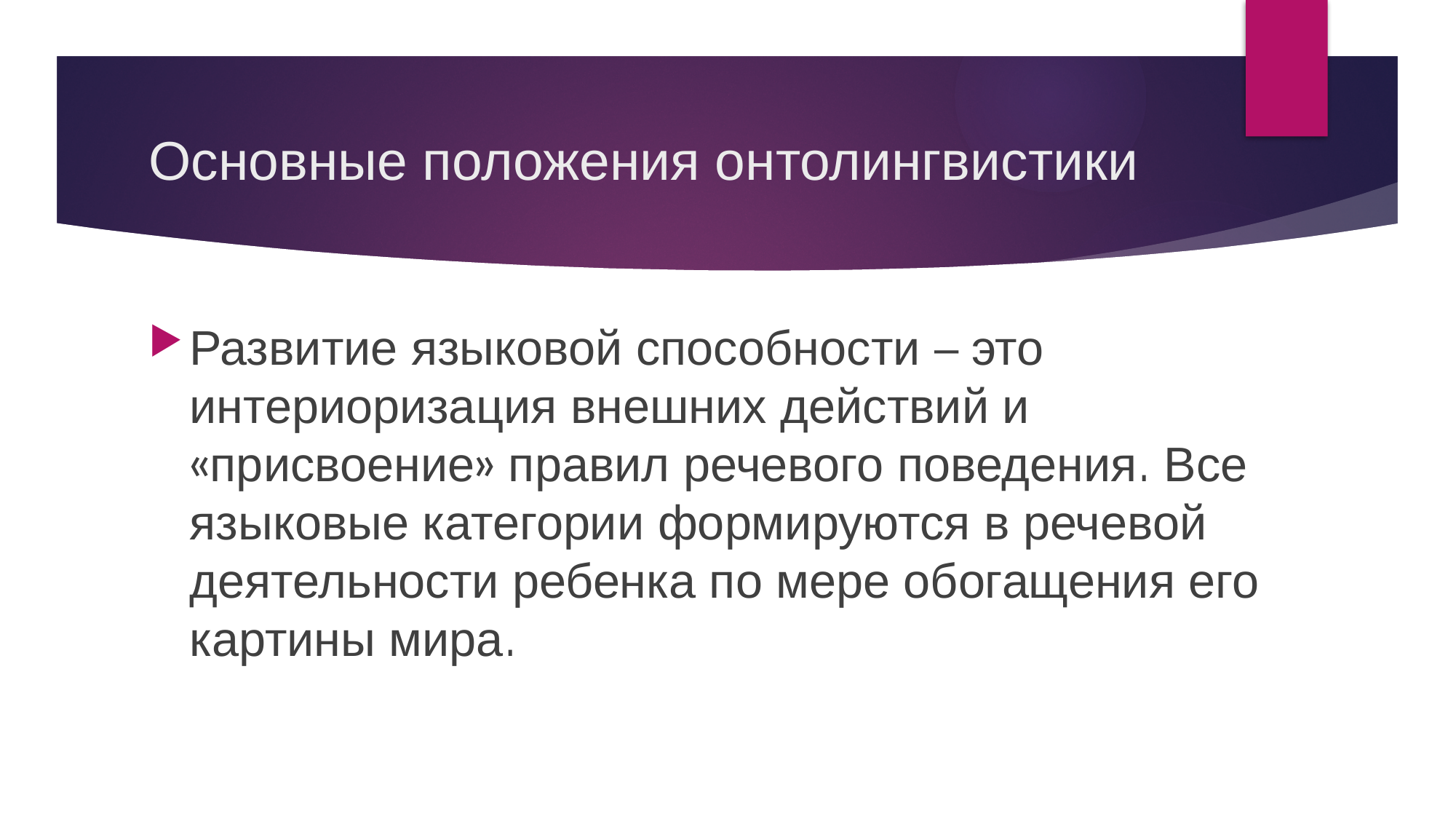

# Основные положения онтолингвистики
Развитие языковой способности – это интериоризация внешних действий и «присвоение» правил речевого поведения. Все языковые категории формируются в речевой деятельности ребенка по мере обогащения его картины мира.